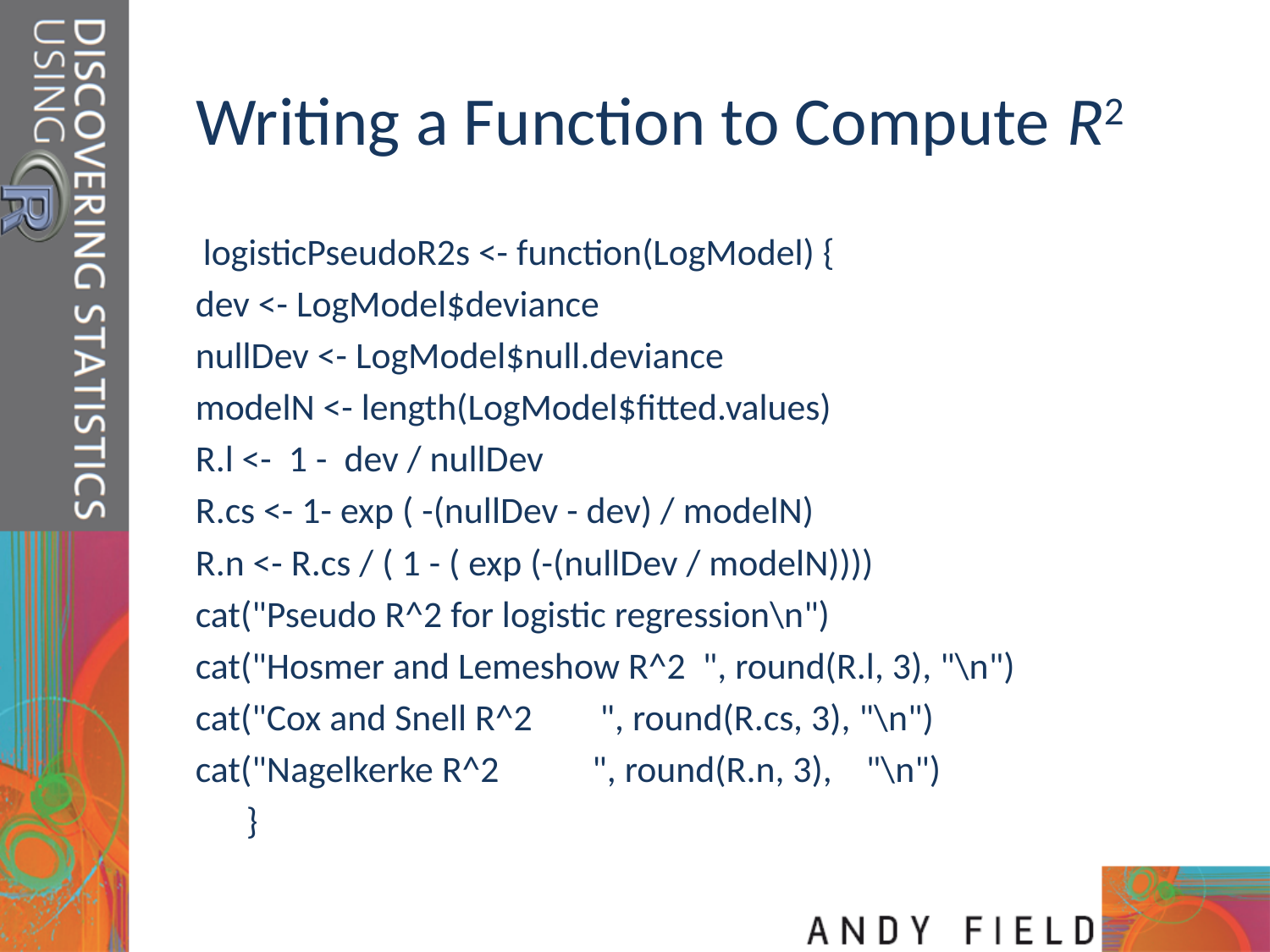

# Writing a Function to Compute R2
logisticPseudoR2s <- function(LogModel) {
	dev <- LogModel$deviance
	nullDev <- LogModel$null.deviance
	modelN <- length(LogModel$fitted.values)
	R.l <-  1 -  dev / nullDev
	R.cs <- 1- exp ( -(nullDev - dev) / modelN)
	R.n <- R.cs / ( 1 - ( exp (-(nullDev / modelN))))
	cat("Pseudo R^2 for logistic regression\n")
	cat("Hosmer and Lemeshow R^2  ", round(R.l, 3), "\n")
	cat("Cox and Snell R^2        ", round(R.cs, 3), "\n")
	cat("Nagelkerke R^2           ", round(R.n, 3),    "\n")
      }